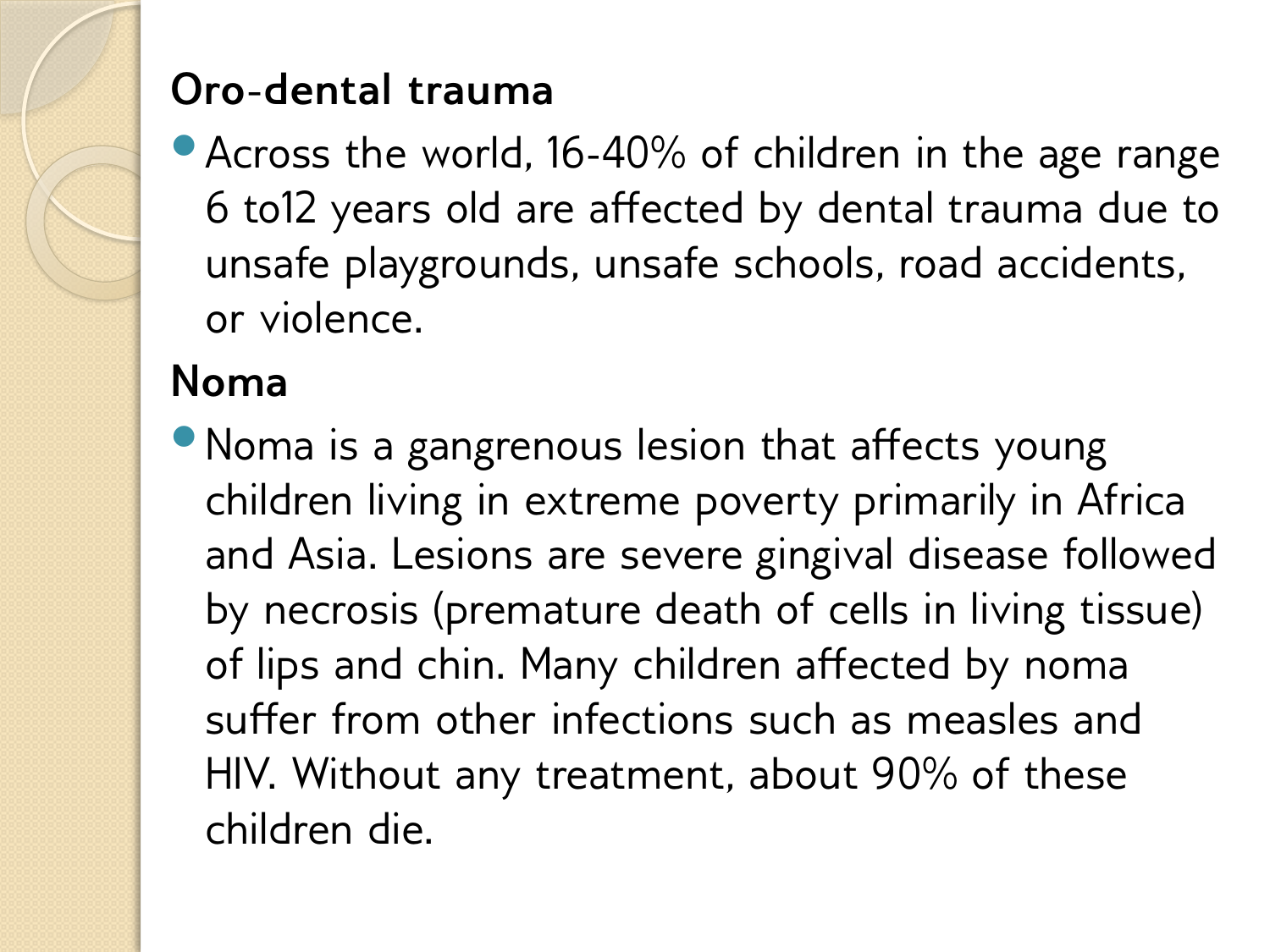

Oro-dental trauma
Across the world, 16-40% of children in the age range 6 to12 years old are affected by dental trauma due to unsafe playgrounds, unsafe schools, road accidents, or violence.
Noma
Noma is a gangrenous lesion that affects young children living in extreme poverty primarily in Africa and Asia. Lesions are severe gingival disease followed by necrosis (premature death of cells in living tissue) of lips and chin. Many children affected by noma suffer from other infections such as measles and HIV. Without any treatment, about 90% of these children die.